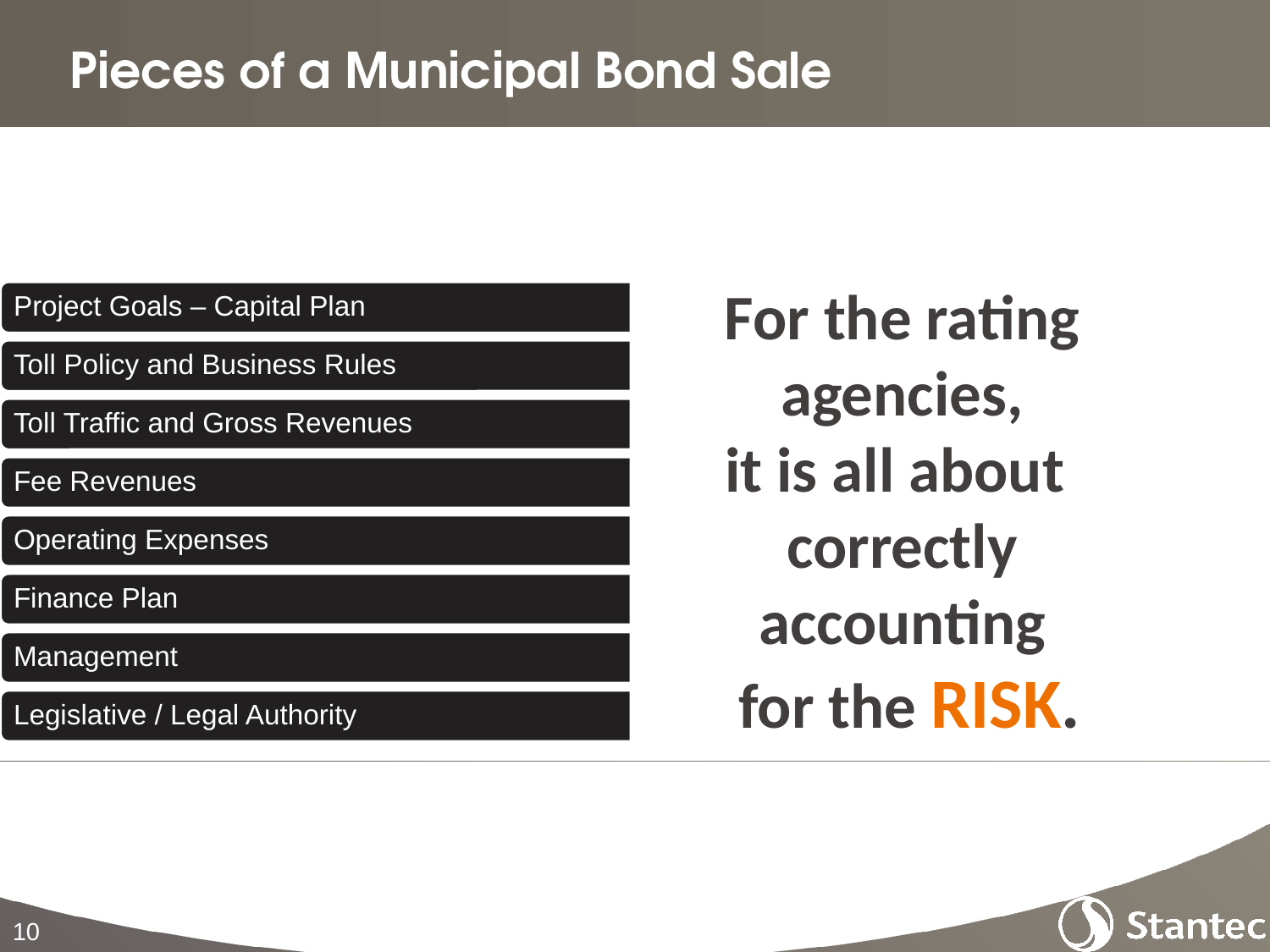

# Pieces of a Municipal Bond Sale
Project Goals – Capital Plan
Toll Policy and Business Rules
Toll Traffic and Gross Revenues
Fee Revenues
Operating Expenses
Finance Plan
Management
Legislative / Legal Authority
For the rating agencies,
it is all about
correctly accounting
 for the RISK.